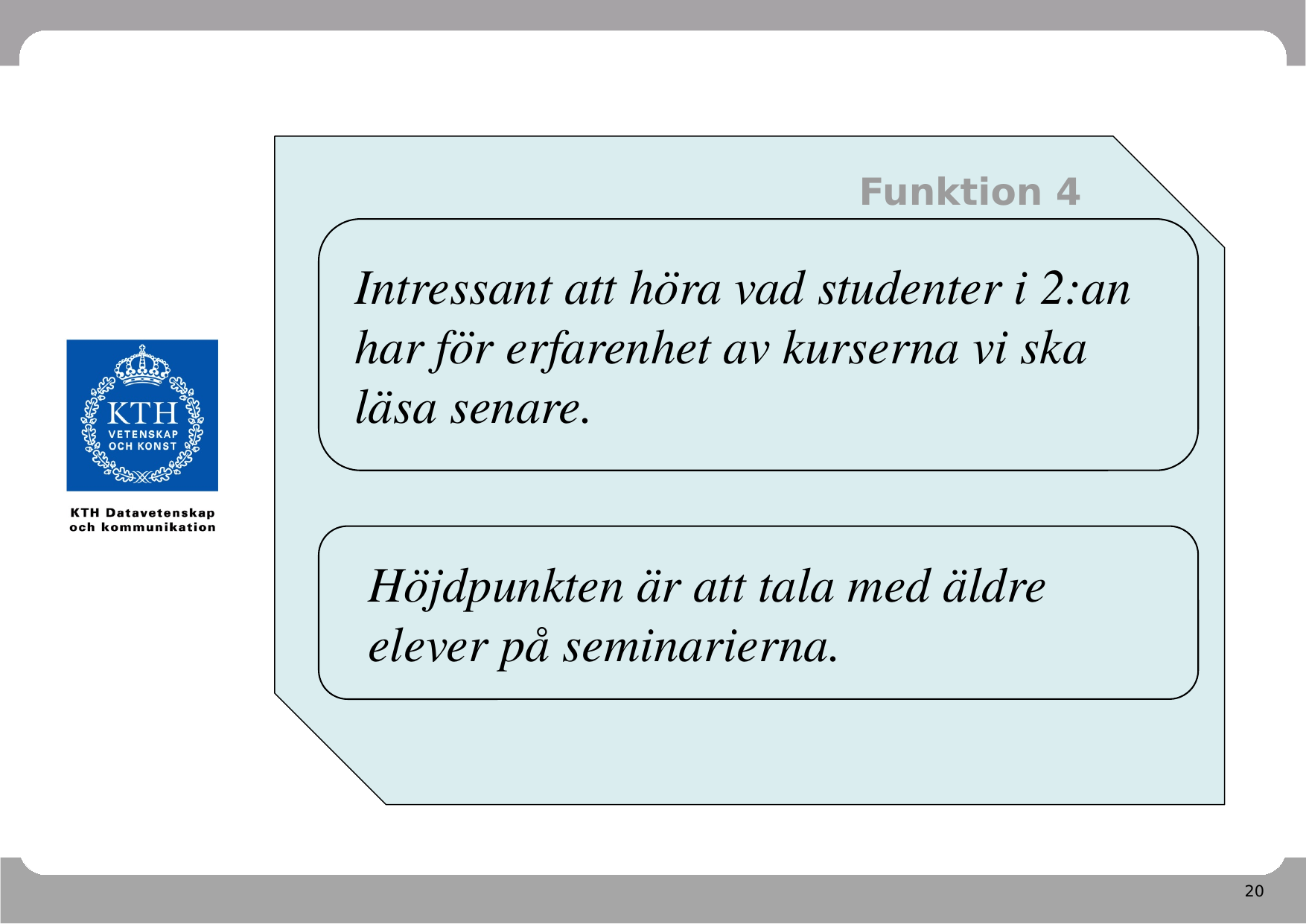

Funktion 4

Intressant att höra vad studenter i 2:an har för erfarenhet av kurserna vi ska läsa senare.

Höjdpunkten är att tala med äldre elever på seminarierna.